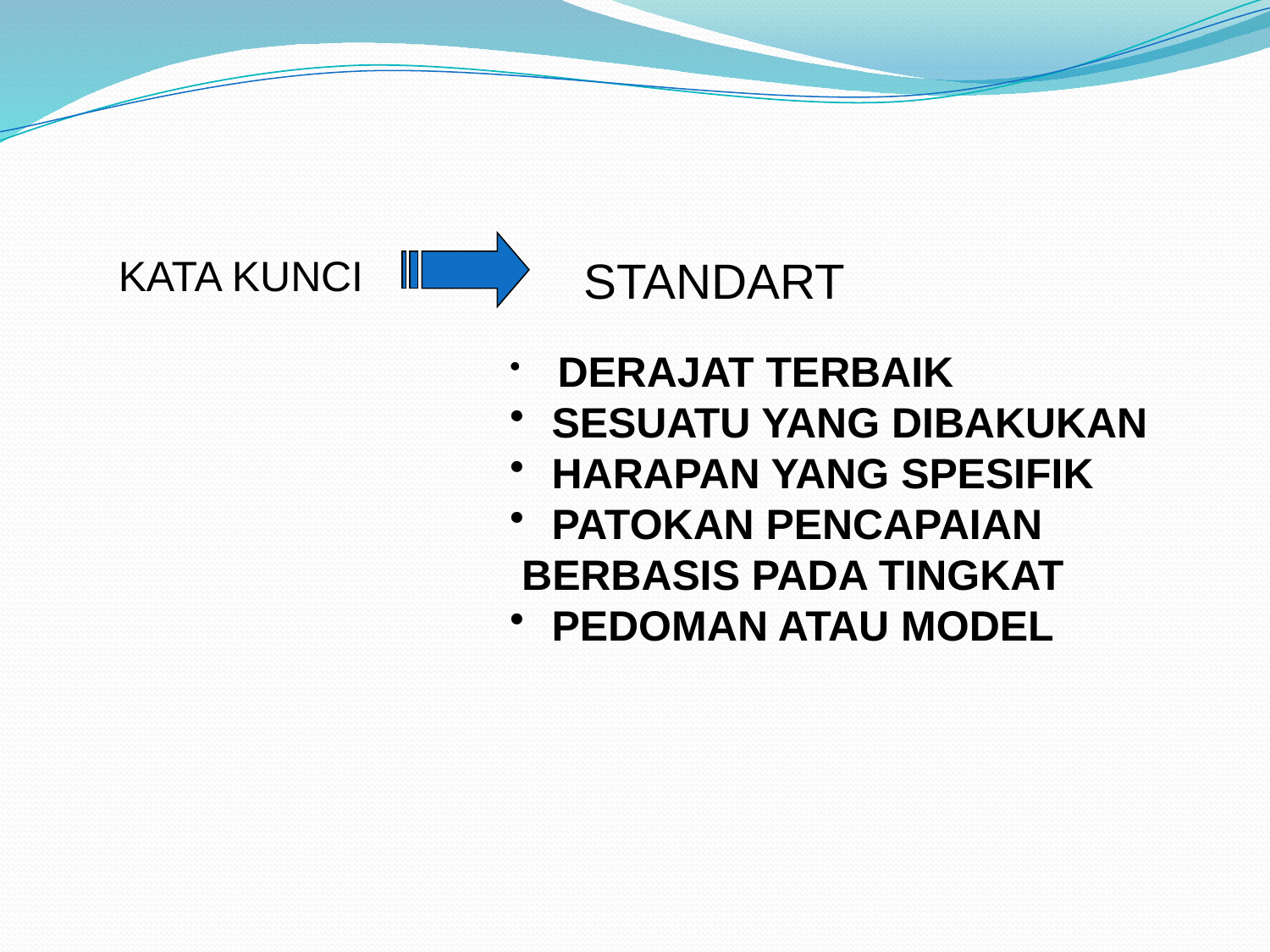

KATA KUNCI
STANDART
  DERAJAT TERBAIK
 SESUATU YANG DIBAKUKAN
 HARAPAN YANG SPESIFIK
 PATOKAN PENCAPAIAN
 BERBASIS PADA TINGKAT
 PEDOMAN ATAU MODEL